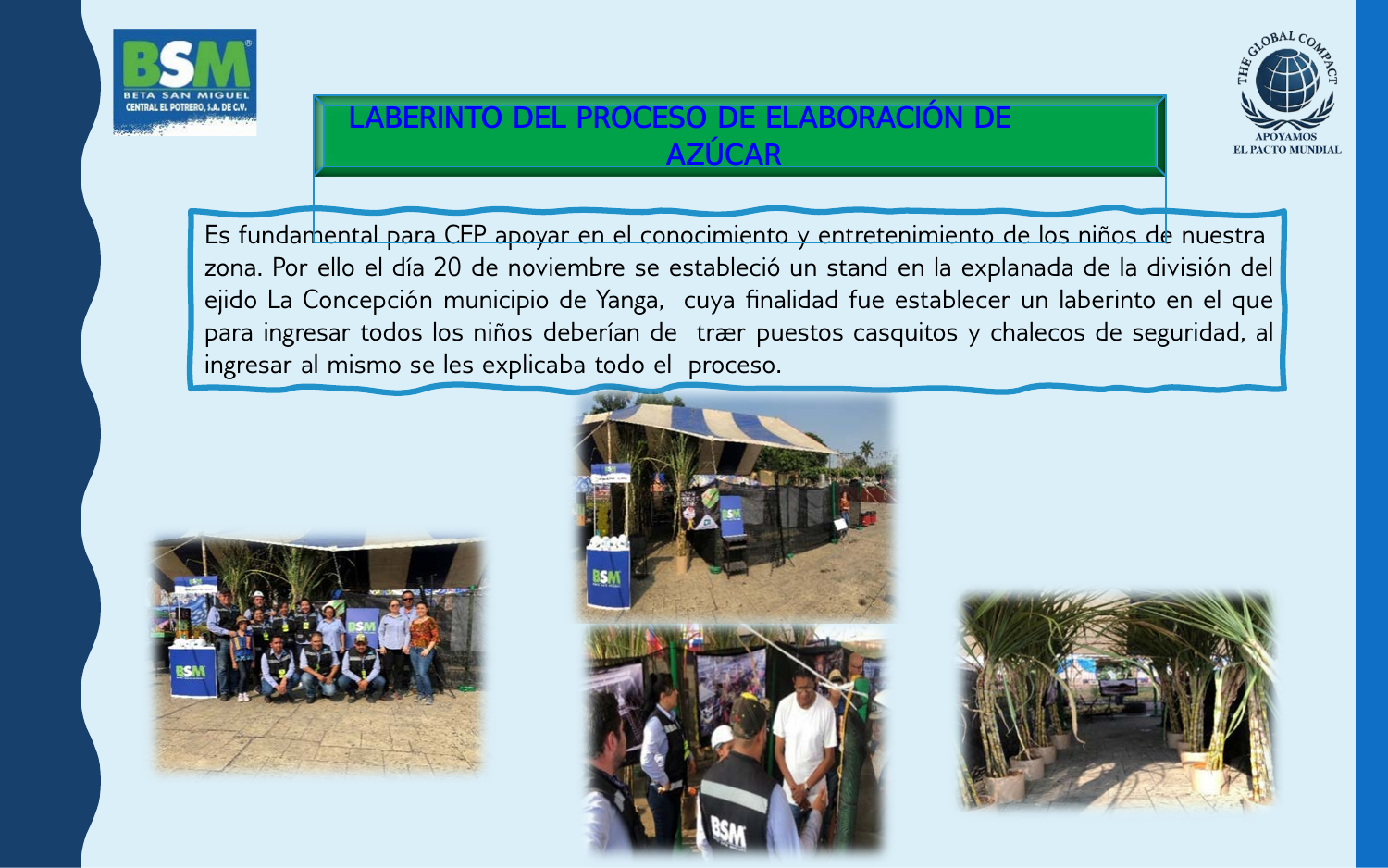

# LABERINTO DEL PROCESO DE ELABORACIÓN DE  AZÚCAR.

Es fundamental para CEP apoyar en el conocimiento y entretenimiento de los niños de nuestra  zona. Por ello el día 20 de noviembre se estableció un stand en la explanada de la división del ejido La Concepción municipio de Yanga,  cuya finalidad fue establecer un laberinto en el que para ingresar todos los niños deberían de  traer puestos casquitos y chalecos de seguridad, al ingresar al mismo se les explicaba todo el  proceso.